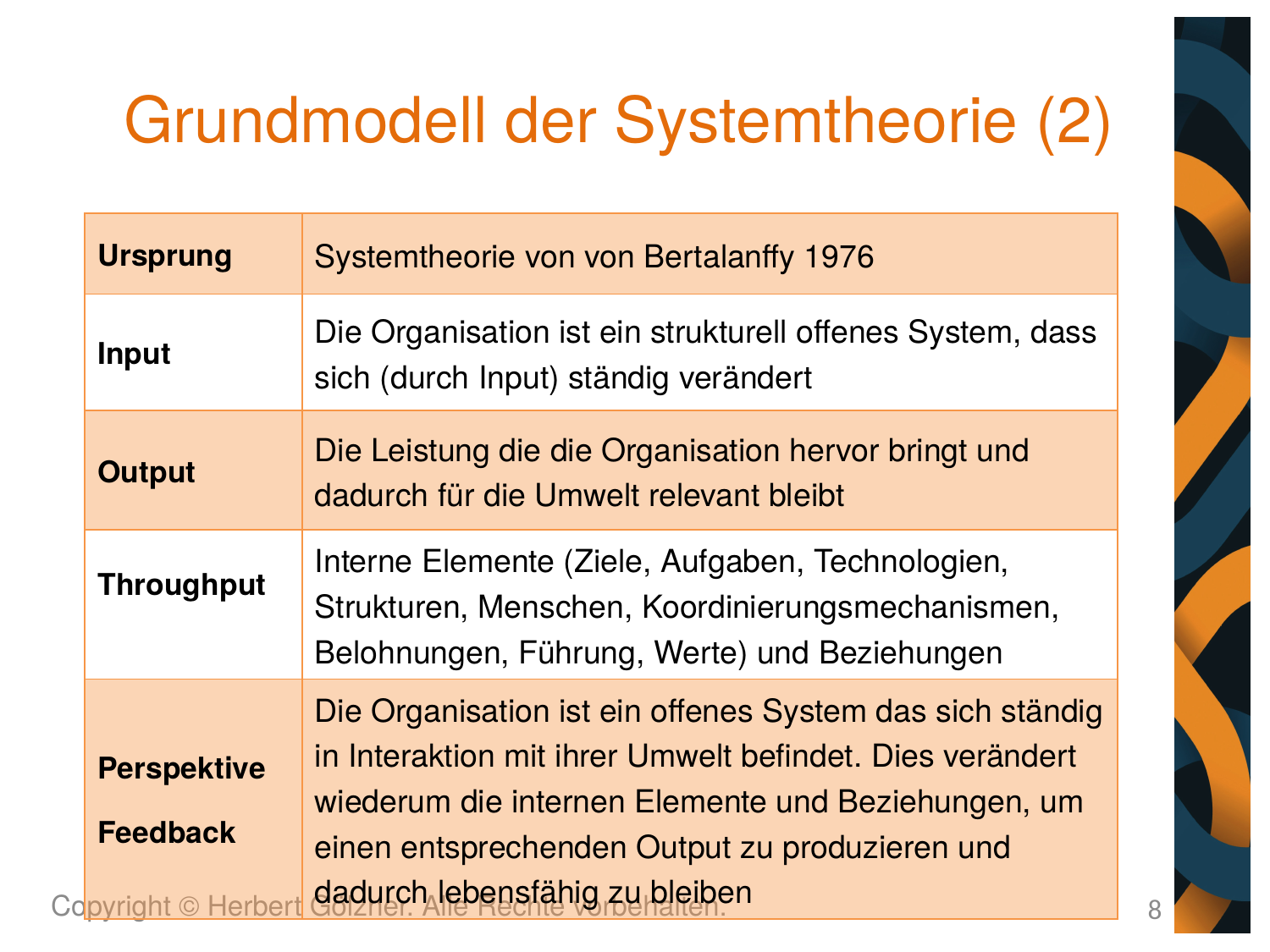

# Grundmodell der Systemtheorie (2)
| Ursprung | Systemtheorie von von Bertalanffy 1976 |
| --- | --- |
| Input | Die Organisation ist ein strukturell offenes System, dass sich (durch Input) ständig verändert |
| Output | Die Leistung die die Organisation hervor bringt und dadurch für die Umwelt relevant bleibt |
| Throughput | Interne Elemente (Ziele, Aufgaben, Technologien, Strukturen, Menschen, Koordinierungsmechanismen, Belohnungen, Führung, Werte) und Beziehungen |
| Perspektive Feedback | Die Organisation ist ein offenes System das sich ständig in Interaktion mit ihrer Umwelt befindet. Dies verändert wiederum die internen Elemente und Beziehungen, um einen entsprechenden Output zu produzieren und dadurch lebensfähig zu bleiben |
Copyright © Herbert Gölzner. Alle Rechte vorbehalten.
8